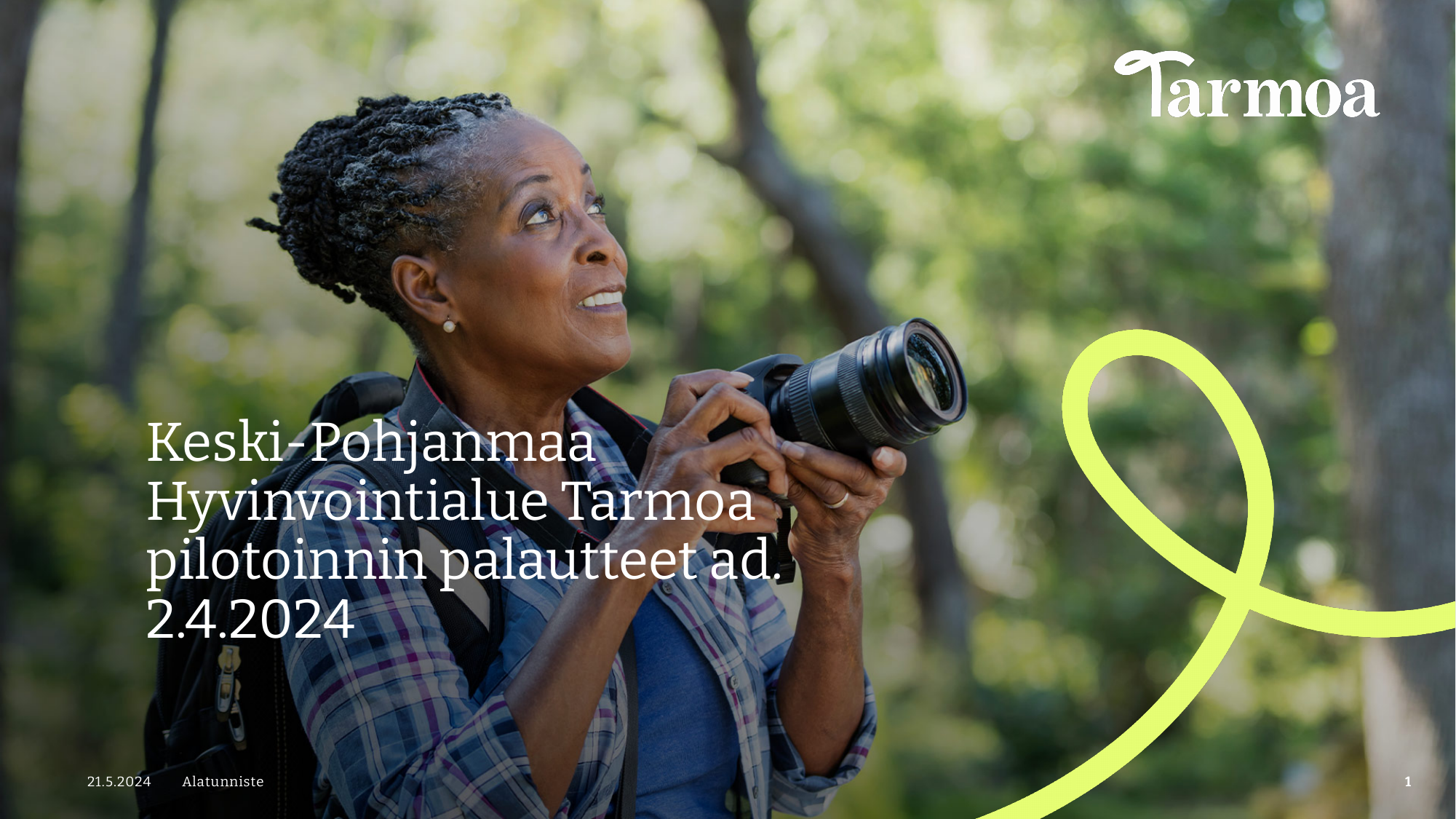

# Keski-Pohjanmaa Hyvinvointialue Tarmoa pilotoinnin palautteet ad. 2.4.2024
21.5.2024
Alatunniste
1